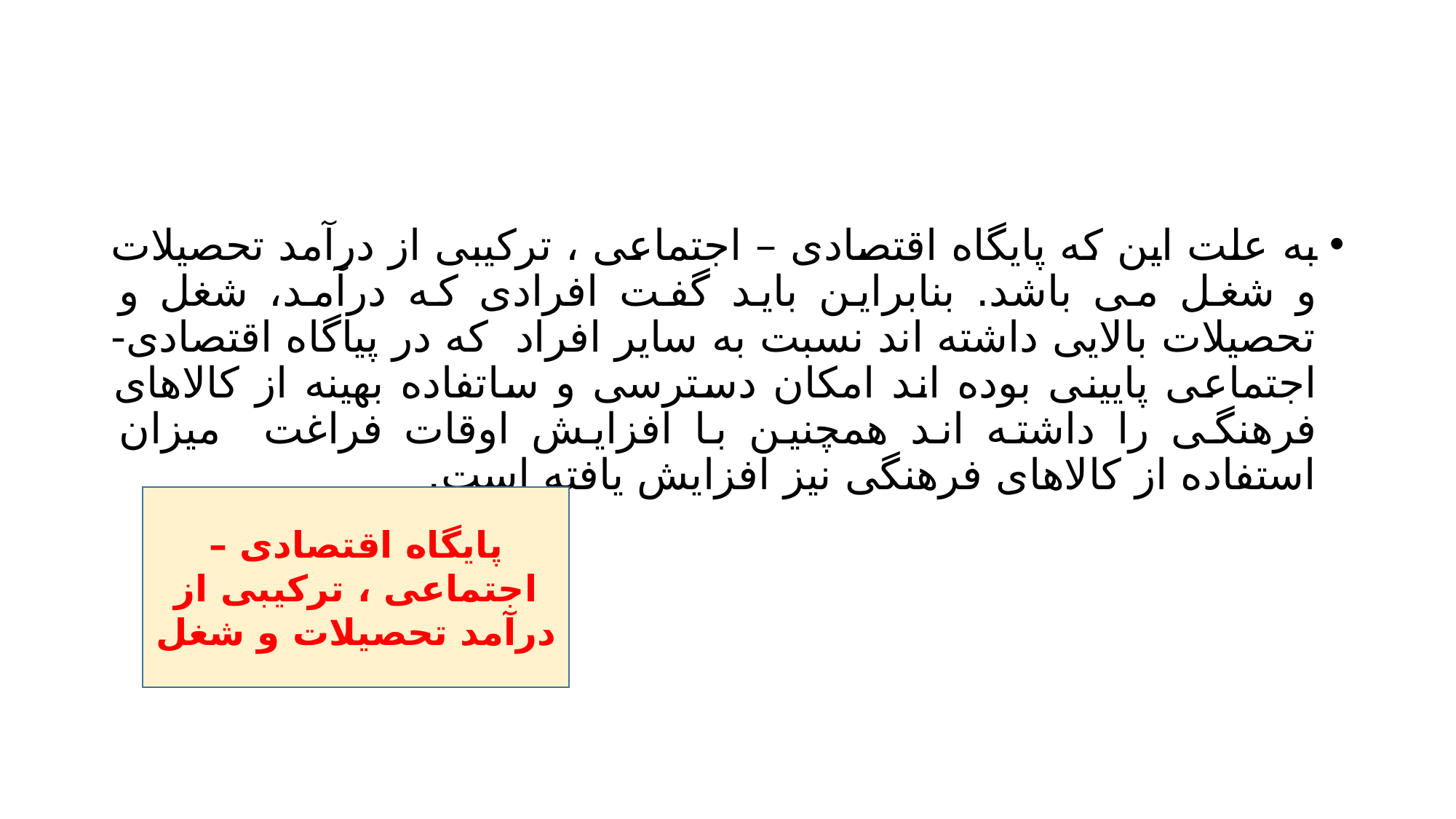

#
به علت این که پایگاه اقتصادی – اجتماعی ، ترکیبی از درآمد تحصیلات و شغل می باشد. بنابراین باید گفت افرادی که درآمد، شغل و تحصیلات بالایی داشته اند نسبت به سایر افراد  که در پیاگاه اقتصادی- اجتماعی پایینی بوده اند امکان دسترسی و ساتفاده بهینه از کالاهای فرهنگی را داشته اند همچنین با افزایش اوقات فراغت  میزان استفاده از کالاهای فرهنگی نیز افزایش یافته است.
پایگاه اقتصادی – اجتماعی ، ترکیبی از درآمد تحصیلات و شغل